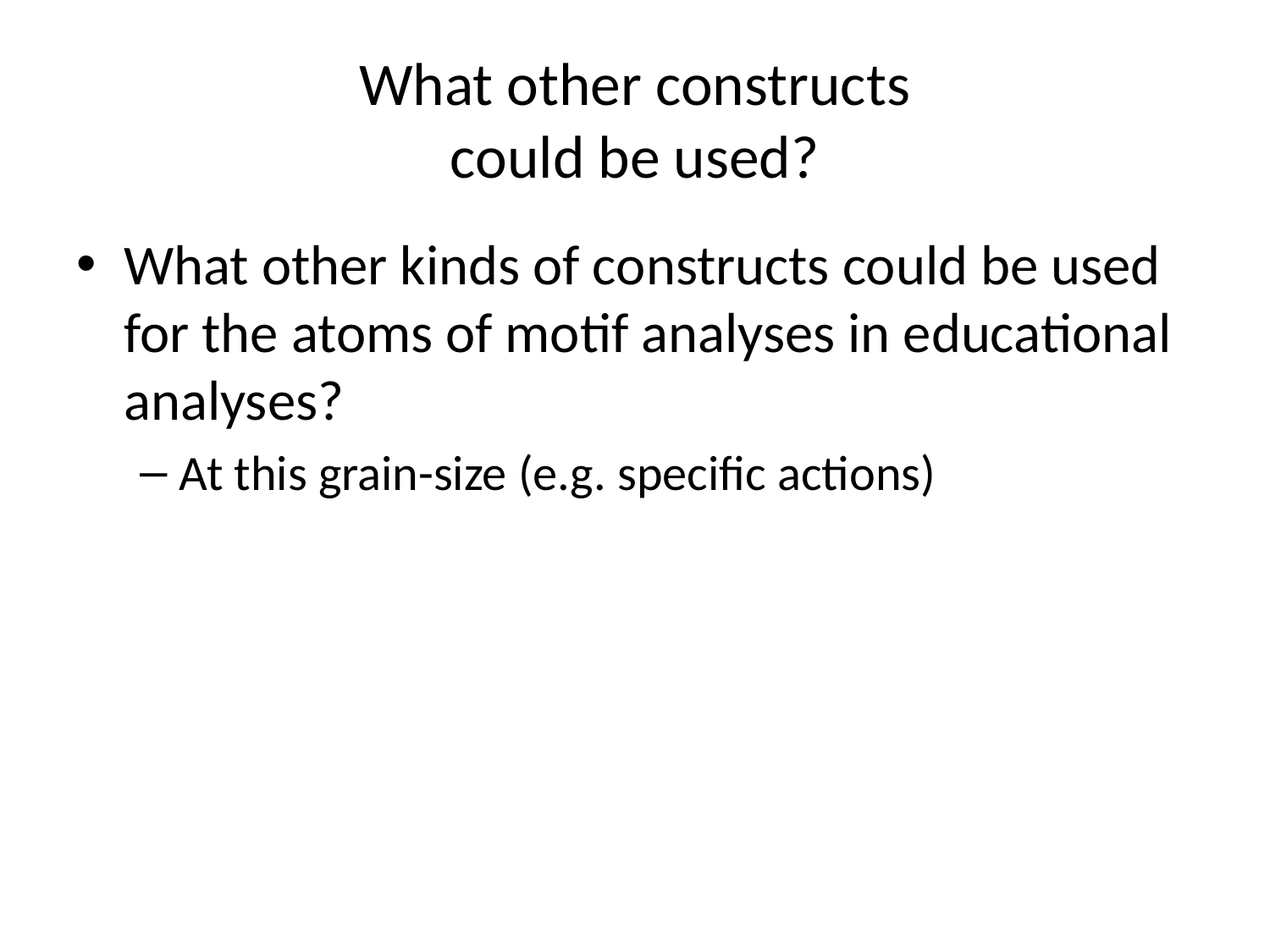

# What other constructs could be used?
What other kinds of constructs could be used for the atoms of motif analyses in educational analyses?
At this grain-size (e.g. specific actions)